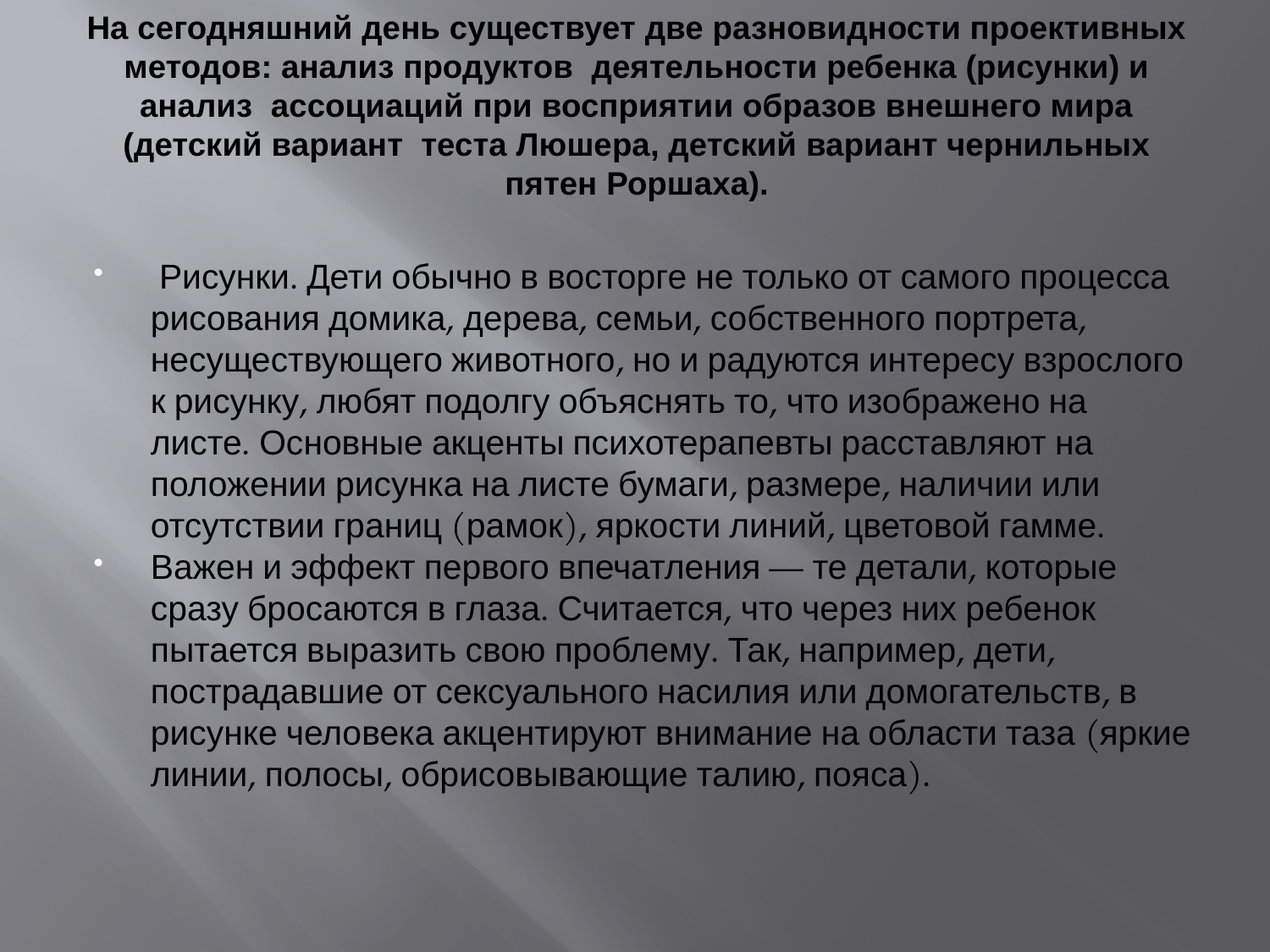

# На сегодняшний день существует две разновидности проективных методов: анализ продуктов  деятельности ребенка (рисунки) и анализ  ассоциаций при восприятии образов внешнего мира (детский вариант  теста Люшера, детский вариант чернильных пятен Роршаха).
 Рисунки. Дети обычно в восторге не только от самого процесса рисования домика, дерева, семьи, собственного портрета, несуществующего животного, но и радуются интересу взрослого к рисунку, любят подолгу объяснять то, что изображено на листе. Основные акценты психотерапевты расставляют на положении рисунка на листе бумаги, размере, наличии или отсутствии границ (рамок), яркости линий, цветовой гамме.
Важен и эффект первого впечатления — те детали, которые сразу бросаются в глаза. Считается, что через них ребенок пытается выразить свою проблему. Так, например, дети, пострадавшие от сексуального насилия или домогательств, в рисунке человека акцентируют внимание на области таза (яркие линии, полосы, обрисовывающие талию, пояса).